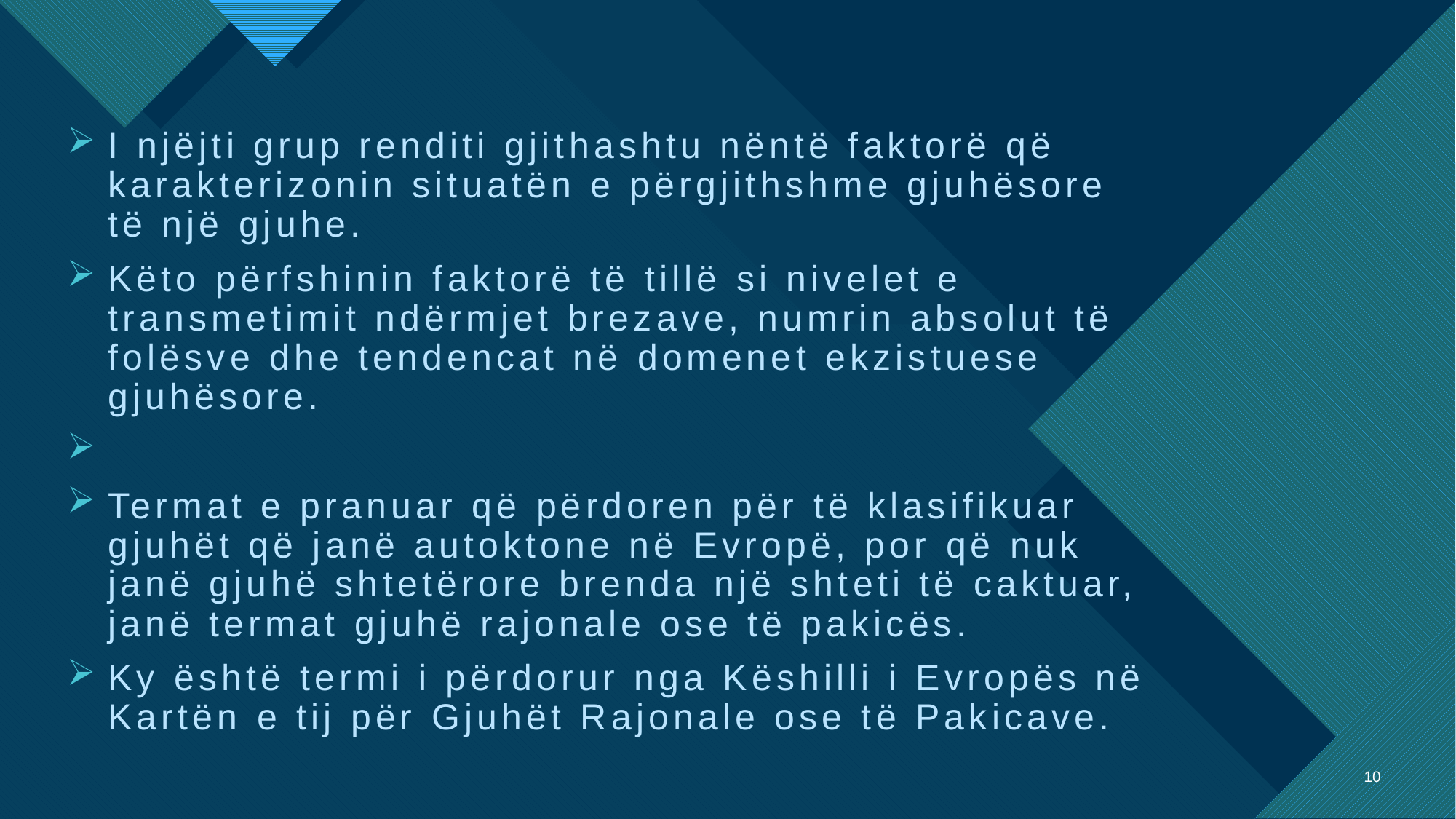

I njëjti grup renditi gjithashtu nëntë faktorë që karakterizonin situatën e përgjithshme gjuhësore të një gjuhe.
Këto përfshinin faktorë të tillë si nivelet e transmetimit ndërmjet brezave, numrin absolut të folësve dhe tendencat në domenet ekzistuese gjuhësore.

Termat e pranuar që përdoren për të klasifikuar gjuhët që janë autoktone në Evropë, por që nuk janë gjuhë shtetërore brenda një shteti të caktuar, janë termat gjuhë rajonale ose të pakicës.
Ky është termi i përdorur nga Këshilli i Evropës në Kartën e tij për Gjuhët Rajonale ose të Pakicave.
10